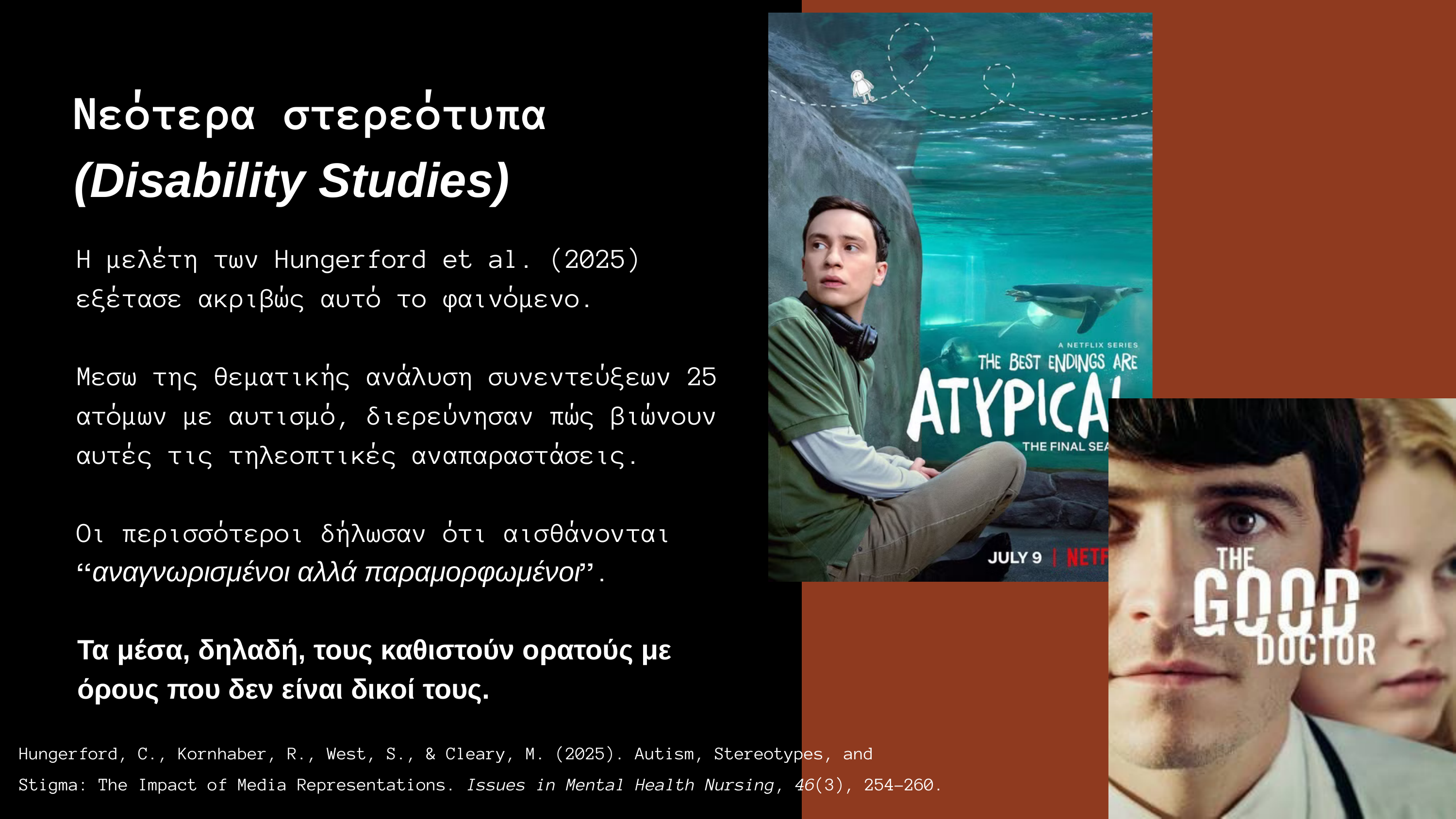

Νεότερα στερεότυπα
(Disability Studies)
Η μελέτη των Hungerford et al. (2025) εξέτασε ακριβώς αυτό το φαινόμενο.

Μεσω της θεματικής ανάλυση συνεντεύξεων 25 ατόμων με αυτισμό, διερεύνησαν πώς βιώνουν αυτές τις τηλεοπτικές αναπαραστάσεις.

Οι περισσότεροι δήλωσαν ότι αισθάνονται “αναγνωρισμένοι αλλά παραμορφωμένοι”.

Τα μέσα, δηλαδή, τους καθιστούν ορατούς με όρους που δεν είναι δικοί τους.

Hungerford, C., Kornhaber, R., West, S., & Cleary, M. (2025). Autism, Stereotypes, and Stigma: The Impact of Media Representations. Issues in Mental Health Nursing, 46(3), 254-260.